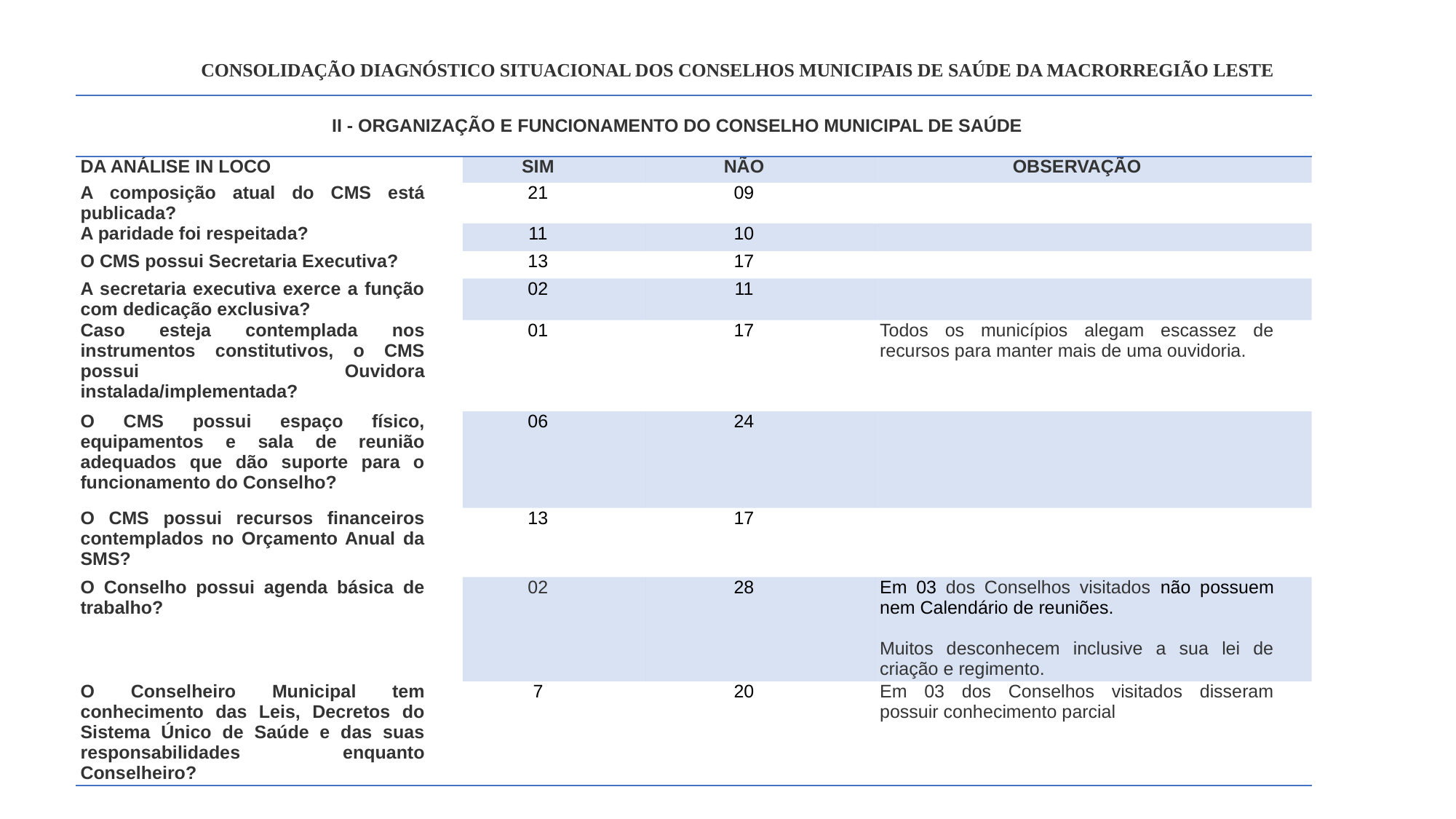

# CONSOLIDAÇÃO DIAGNÓSTICO SITUACIONAL DOS CONSELHOS MUNICIPAIS DE SAÚDE DA MACRORREGIÃO LESTE
| II - ORGANIZAÇÃO E FUNCIONAMENTO DO CONSELHO MUNICIPAL DE SAÚDE |  |  |  |
| --- | --- | --- | --- |
| DA ANÁLISE IN LOCO | SIM | NÃO | OBSERVAÇÃO |
| A composição atual do CMS está publicada? | 21 | 09 |  |
| A paridade foi respeitada? | 11 | 10 |  |
| O CMS possui Secretaria Executiva? | 13 | 17 |  |
| A secretaria executiva exerce a função com dedicação exclusiva? | 02 | 11 |  |
| Caso esteja contemplada nos instrumentos constitutivos, o CMS possui Ouvidora instalada/implementada? | 01 | 17 | Todos os municípios alegam escassez de recursos para manter mais de uma ouvidoria. |
| O CMS possui espaço físico, equipamentos e sala de reunião adequados que dão suporte para o funcionamento do Conselho? | 06 | 24 |  |
| O CMS possui recursos financeiros contemplados no Orçamento Anual da SMS? | 13 | 17 |  |
| O Conselho possui agenda básica de trabalho? | 02 | 28 | Em 03 dos Conselhos visitados não possuem nem Calendário de reuniões.   Muitos desconhecem inclusive a sua lei de criação e regimento. |
| O Conselheiro Municipal tem conhecimento das Leis, Decretos do Sistema Único de Saúde e das suas responsabilidades enquanto Conselheiro? | 7 | 20 | Em 03 dos Conselhos visitados disseram possuir conhecimento parcial |